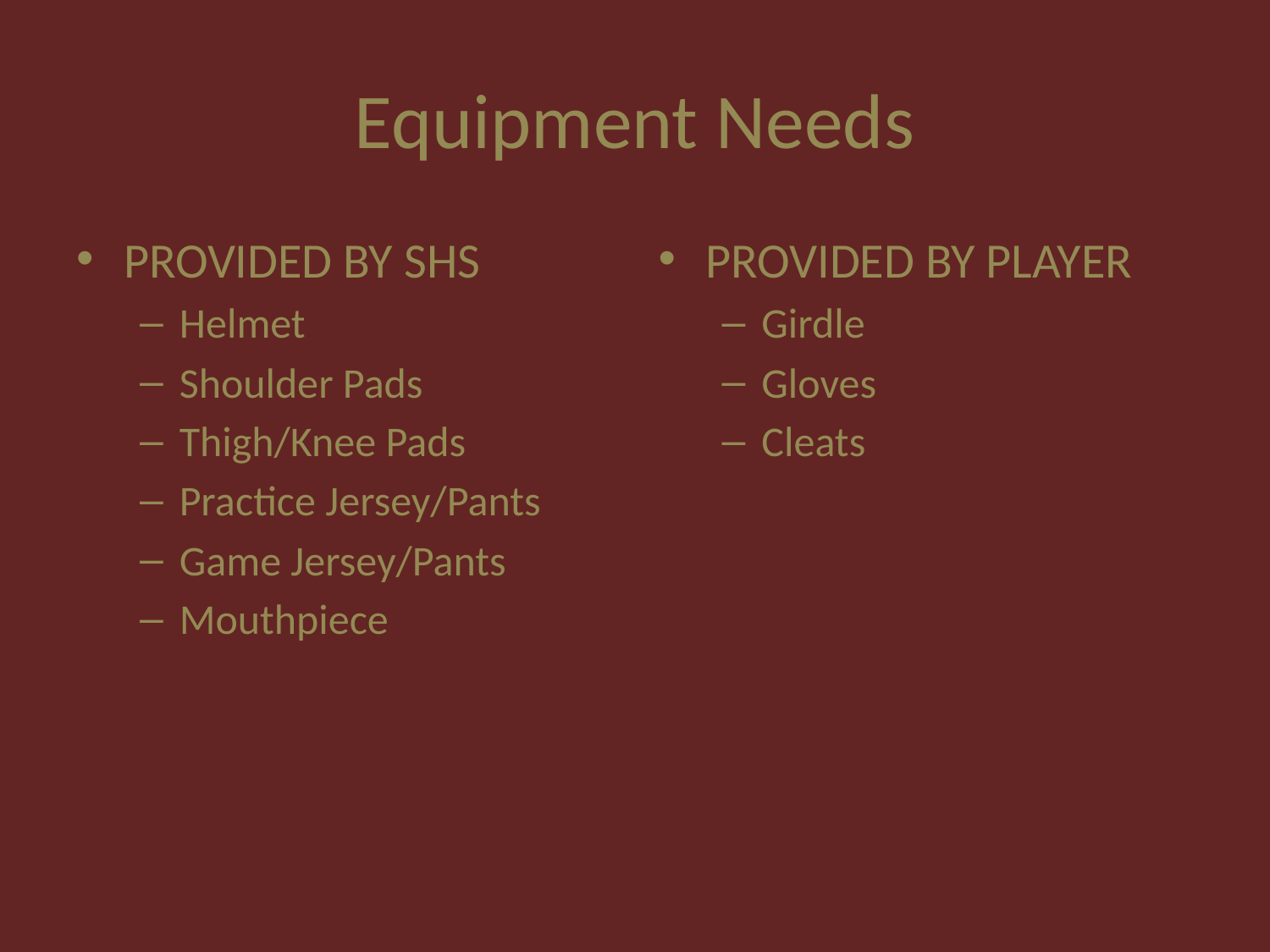

# Equipment Needs
PROVIDED BY SHS
Helmet
Shoulder Pads
Thigh/Knee Pads
Practice Jersey/Pants
Game Jersey/Pants
Mouthpiece
PROVIDED BY PLAYER
Girdle
Gloves
Cleats